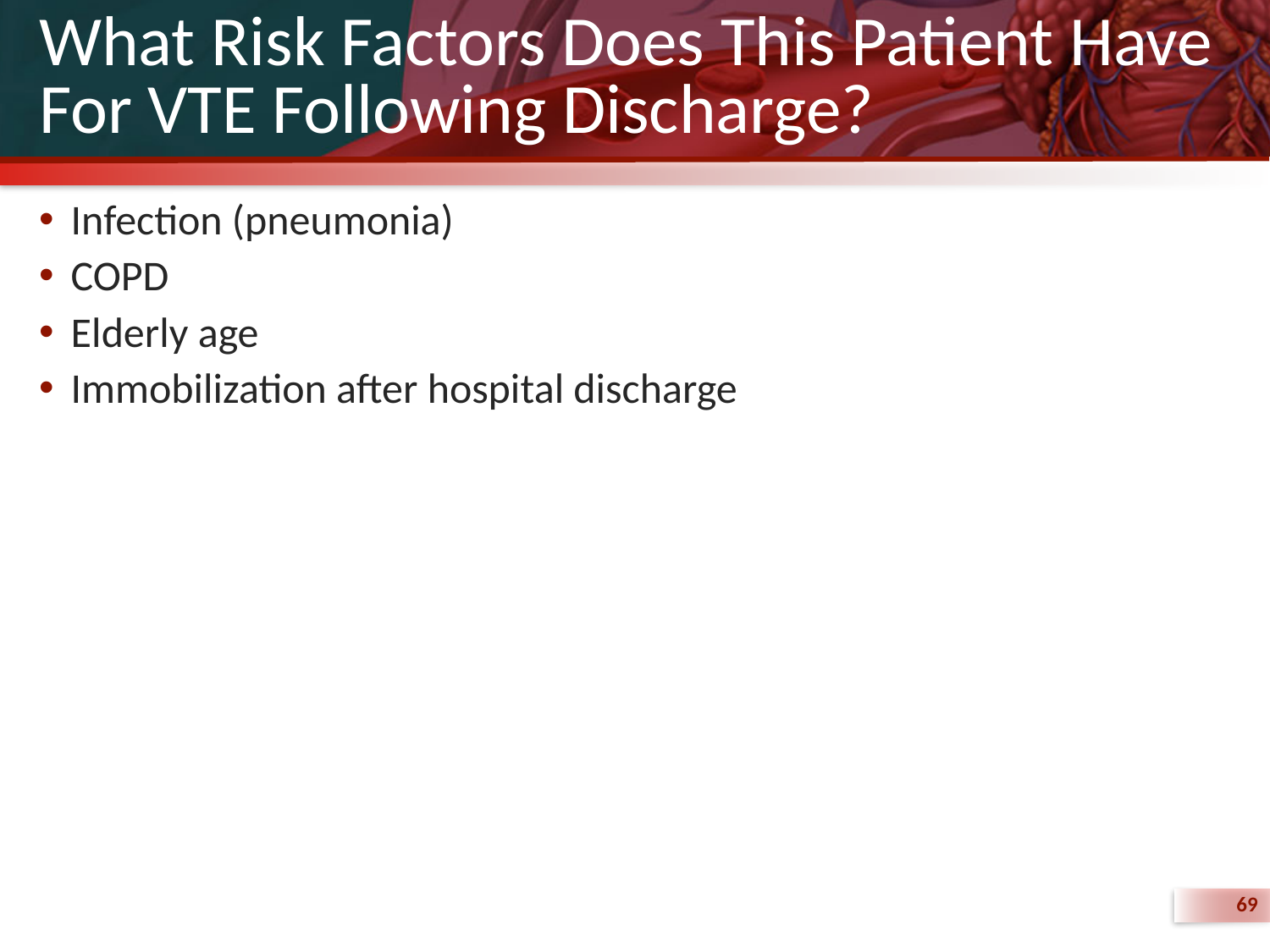

# What Risk Factors Does This Patient Have For VTE Following Discharge?
Infection (pneumonia)
COPD
Elderly age
Immobilization after hospital discharge

69